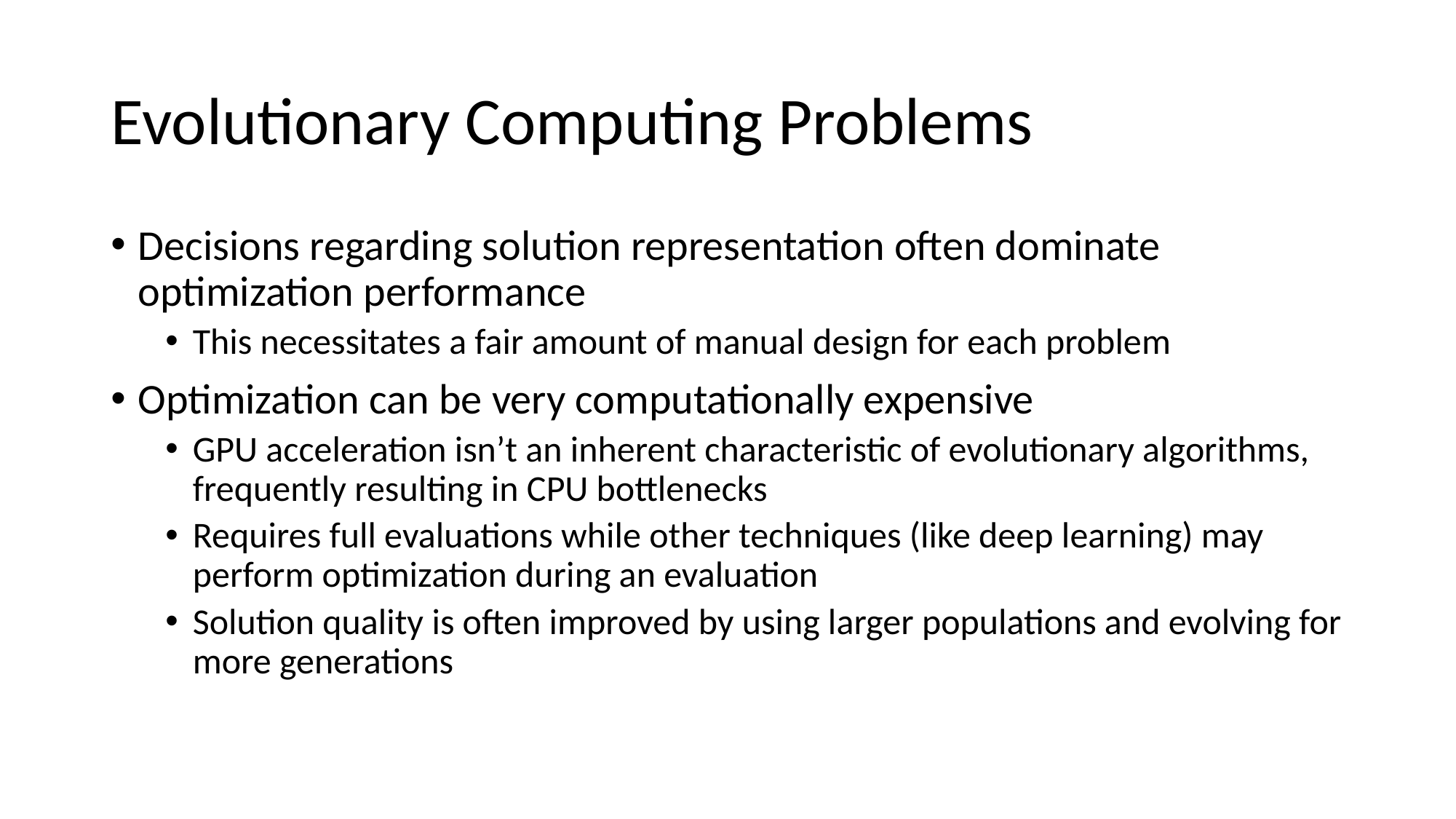

# Evolutionary Computing Problems
Decisions regarding solution representation often dominate optimization performance
This necessitates a fair amount of manual design for each problem
Optimization can be very computationally expensive
GPU acceleration isn’t an inherent characteristic of evolutionary algorithms, frequently resulting in CPU bottlenecks
Requires full evaluations while other techniques (like deep learning) may perform optimization during an evaluation
Solution quality is often improved by using larger populations and evolving for more generations